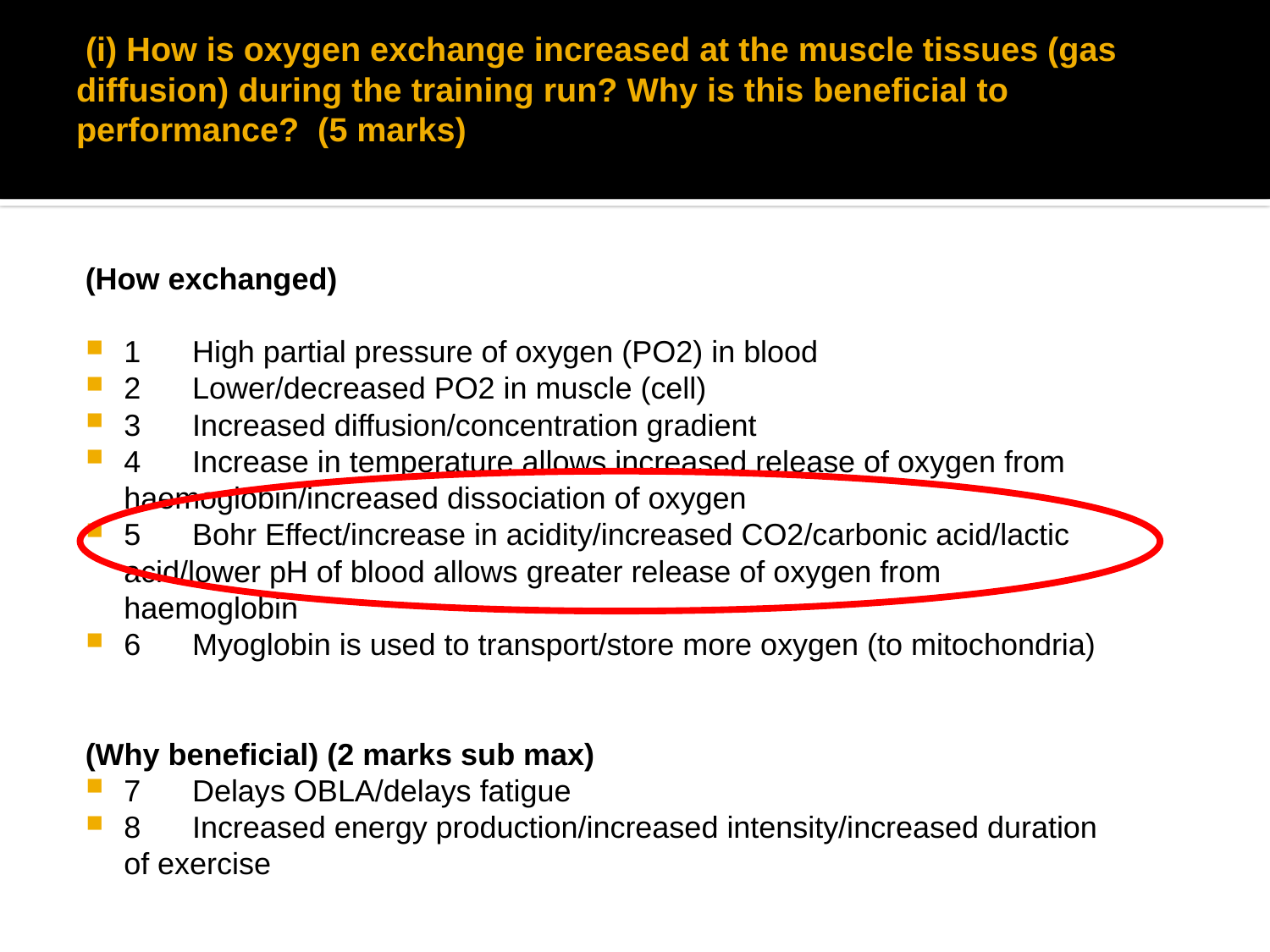

# (i) How is oxygen exchange increased at the muscle tissues (gas diffusion) during the training run? Why is this beneficial to performance?  (5 marks)
(How exchanged)

1	High partial pressure of oxygen (PO2) in blood
2	Lower/decreased PO2 in muscle (cell)
3	Increased diffusion/concentration gradient
4	Increase in temperature allows increased release of oxygen from
haemoglobin/increased dissociation of oxygen
5	Bohr Effect/increase in acidity/increased CO2/carbonic acid/lactic
acid/lower pH of blood allows greater release of oxygen from
haemoglobin
6	Myoglobin is used to transport/store more oxygen (to mitochondria)

(Why beneficial) (2 marks sub max)
7	Delays OBLA/delays fatigue
8	Increased energy production/increased intensity/increased duration
of exercise